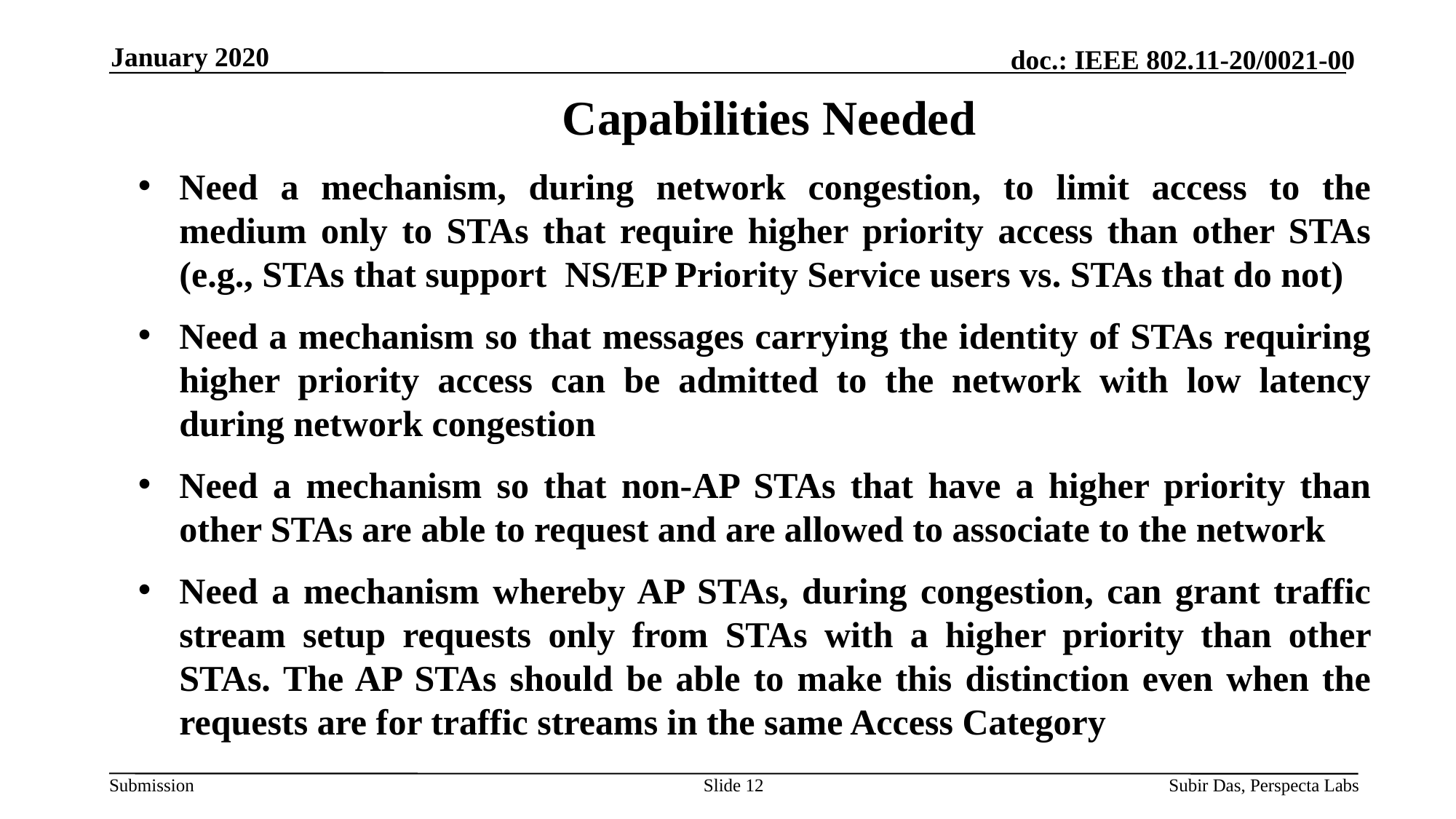

January 2020
# Capabilities Needed
Need a mechanism, during network congestion, to limit access to the medium only to STAs that require higher priority access than other STAs (e.g., STAs that support  NS/EP Priority Service users vs. STAs that do not)
Need a mechanism so that messages carrying the identity of STAs requiring higher priority access can be admitted to the network with low latency during network congestion
Need a mechanism so that non-AP STAs that have a higher priority than other STAs are able to request and are allowed to associate to the network
Need a mechanism whereby AP STAs, during congestion, can grant traffic stream setup requests only from STAs with a higher priority than other STAs. The AP STAs should be able to make this distinction even when the requests are for traffic streams in the same Access Category

Slide 12
Subir Das, Perspecta Labs